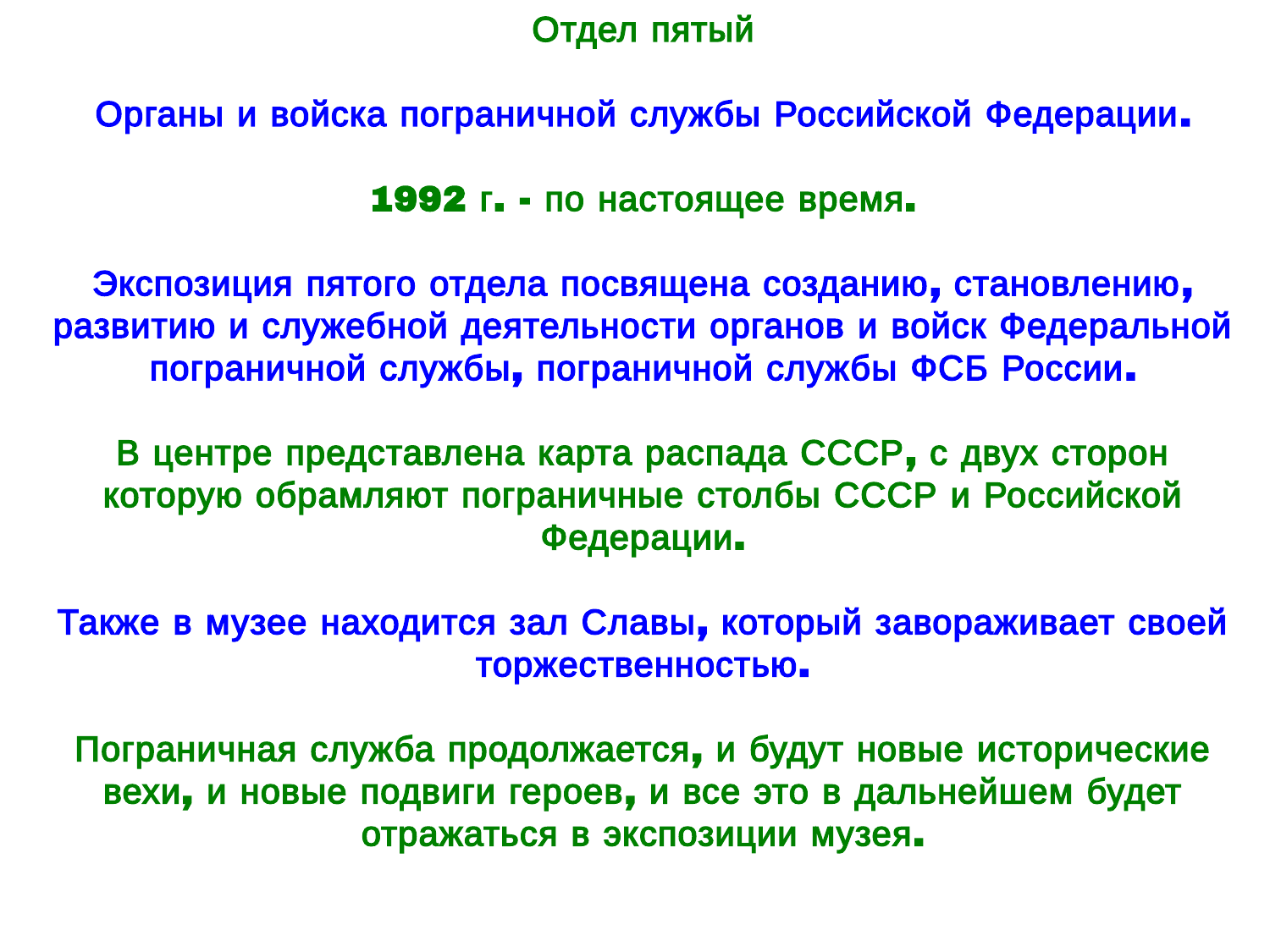

Отдел пятый

Органы и войска пограничной службы Российской Федерации.

1992 г. - по настоящее время.

Экспозиция пятого отдела посвящена созданию, становлению, развитию и служебной деятельности органов и войск Федеральной пограничной службы, пограничной службы ФСБ России.

В центре представлена карта распада СССР, с двух сторон которую обрамляют пограничные столбы СССР и Российской Федерации.

Также в музее находится зал Славы, который завораживает своей торжественностью.

Пограничная служба продолжается, и будут новые исторические вехи, и новые подвиги героев, и все это в дальнейшем будет отражаться в экспозиции музея.